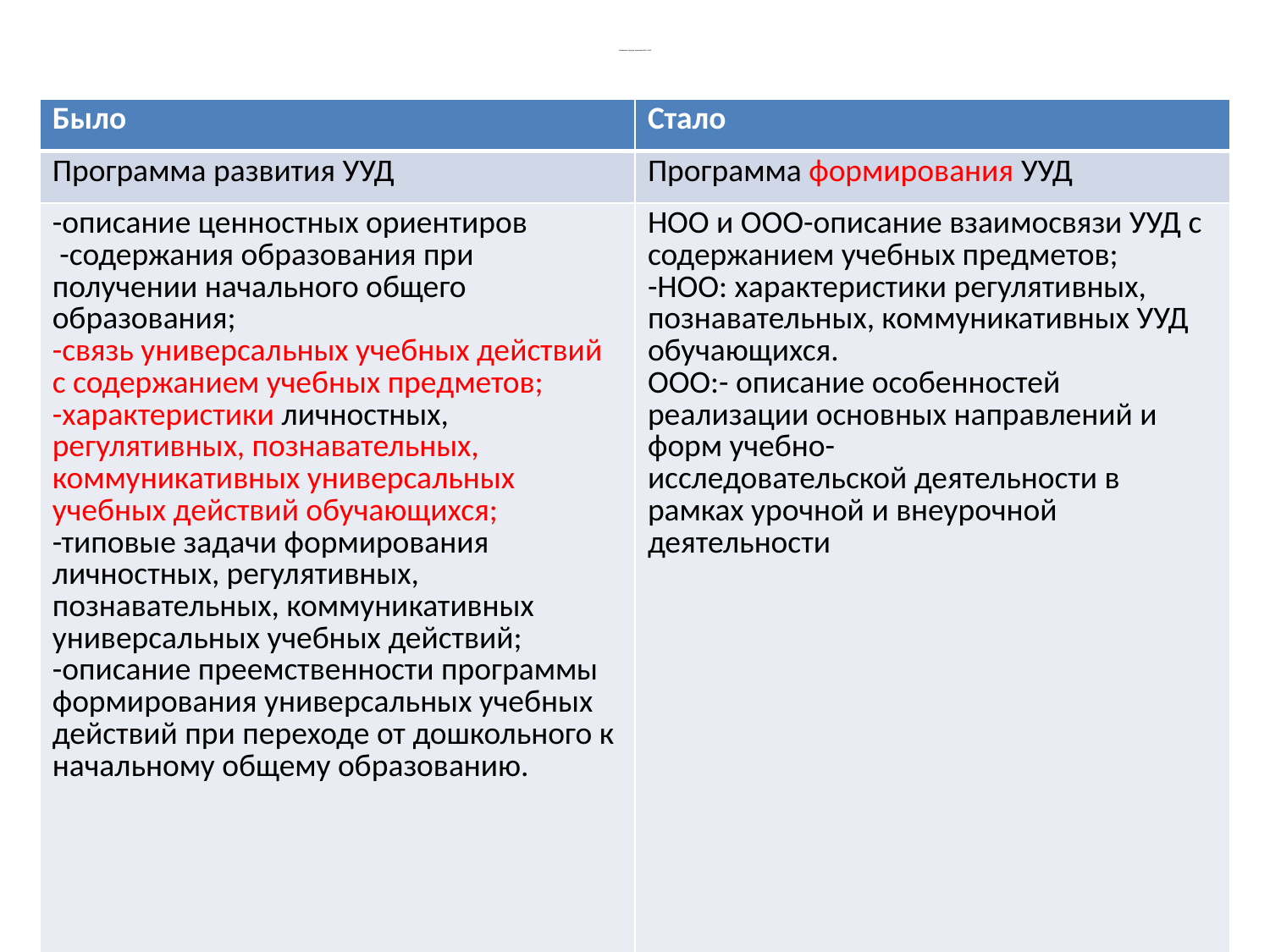

# Требования к структуре программы НОО и ООО
| Было | Стало |
| --- | --- |
| Программа развития УУД | Программа формирования УУД |
| -описание ценностных ориентиров -содержания образования при получении начального общего образования; -связь универсальных учебных действий с содержанием учебных предметов; -характеристики личностных, регулятивных, познавательных, коммуникативных универсальных учебных действий обучающихся; -типовые задачи формирования личностных, регулятивных, познавательных, коммуникативных универсальных учебных действий; -описание преемственности программы формирования универсальных учебных действий при переходе от дошкольного к начальному общему образованию. | НОО и ООО-описание взаимосвязи УУД с содержанием учебных предметов; -НОО: характеристики регулятивных, познавательных, коммуникативных УУД обучающихся. ООО:- описание особенностей реализации основных направлений и форм учебно- исследовательской деятельности в рамках урочной и внеурочной деятельности |

Программа формирования универсальных учебных действий должна содержать только 2 пункта:

- описание взаимосвязи универсальных учебных действий с содержанием учебных
предметов (было и раньше);
- характеристику регулятивных, познавательных, коммуникативных универсальных учебных
действий обучающихся (было ещё и личностных);
Описание ценностных ориентиров содержания образования при получении НОО, типовые
задачи формирования личностных, регулятивных, познавательных, коммуникативных УУД,
описание преемственности программы формирования УУД при переходе от дошкольного к
начальному общему образованию (было ранее) – не требуется (п. 31.2)